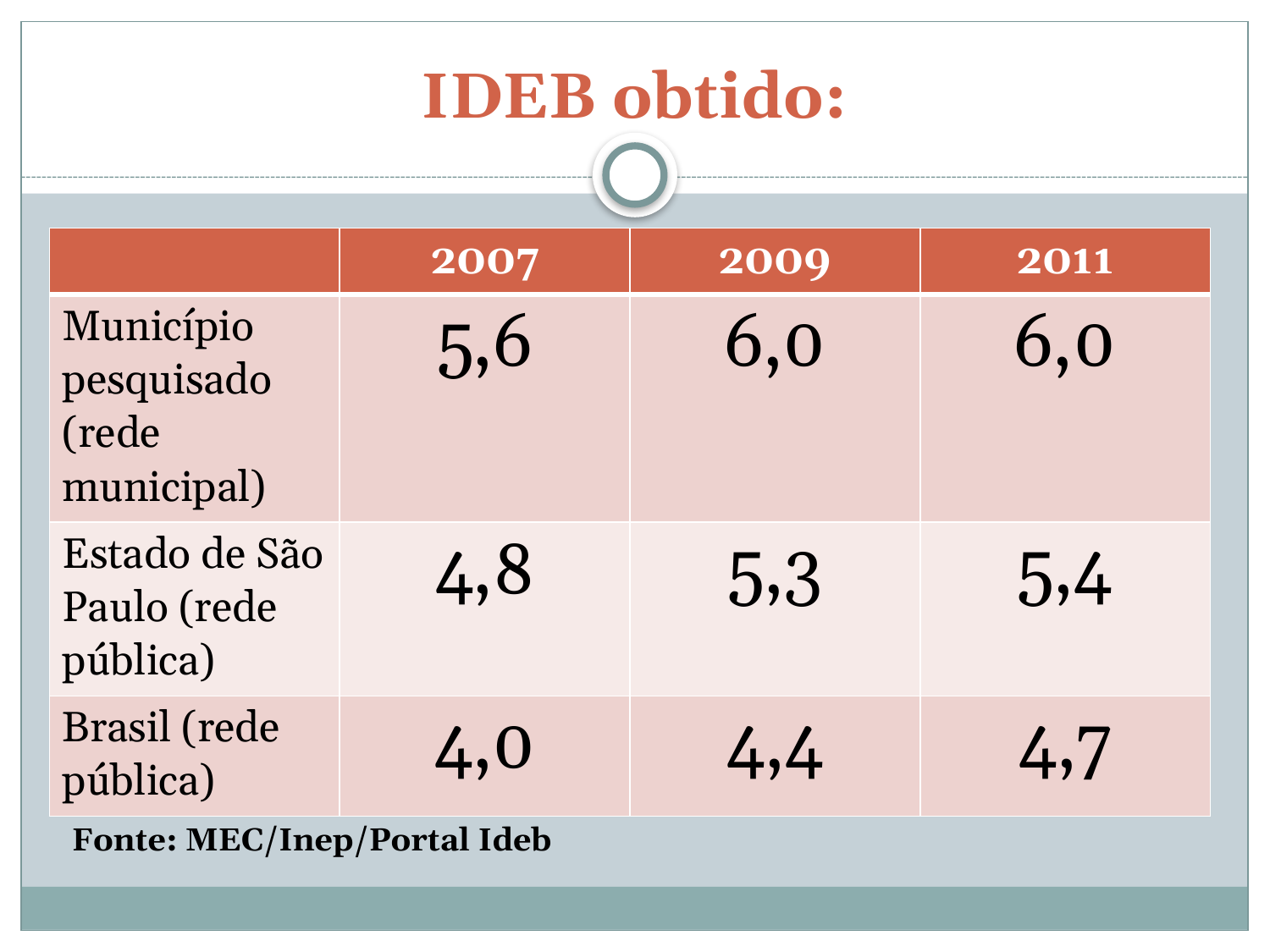

# IDEB obtido:

|  | 2007 | 2009 | 2011 |
| --- | --- | --- | --- |
| Município pesquisado (rede municipal) | 5,6 | 6,0 | 6,0 |
| Estado de São Paulo (rede pública) | 4,8 | 5,3 | 5,4 |
| Brasil (rede pública) | 4,0 | 4,4 | 4,7 |
Fonte: MEC/Inep/Portal Ideb